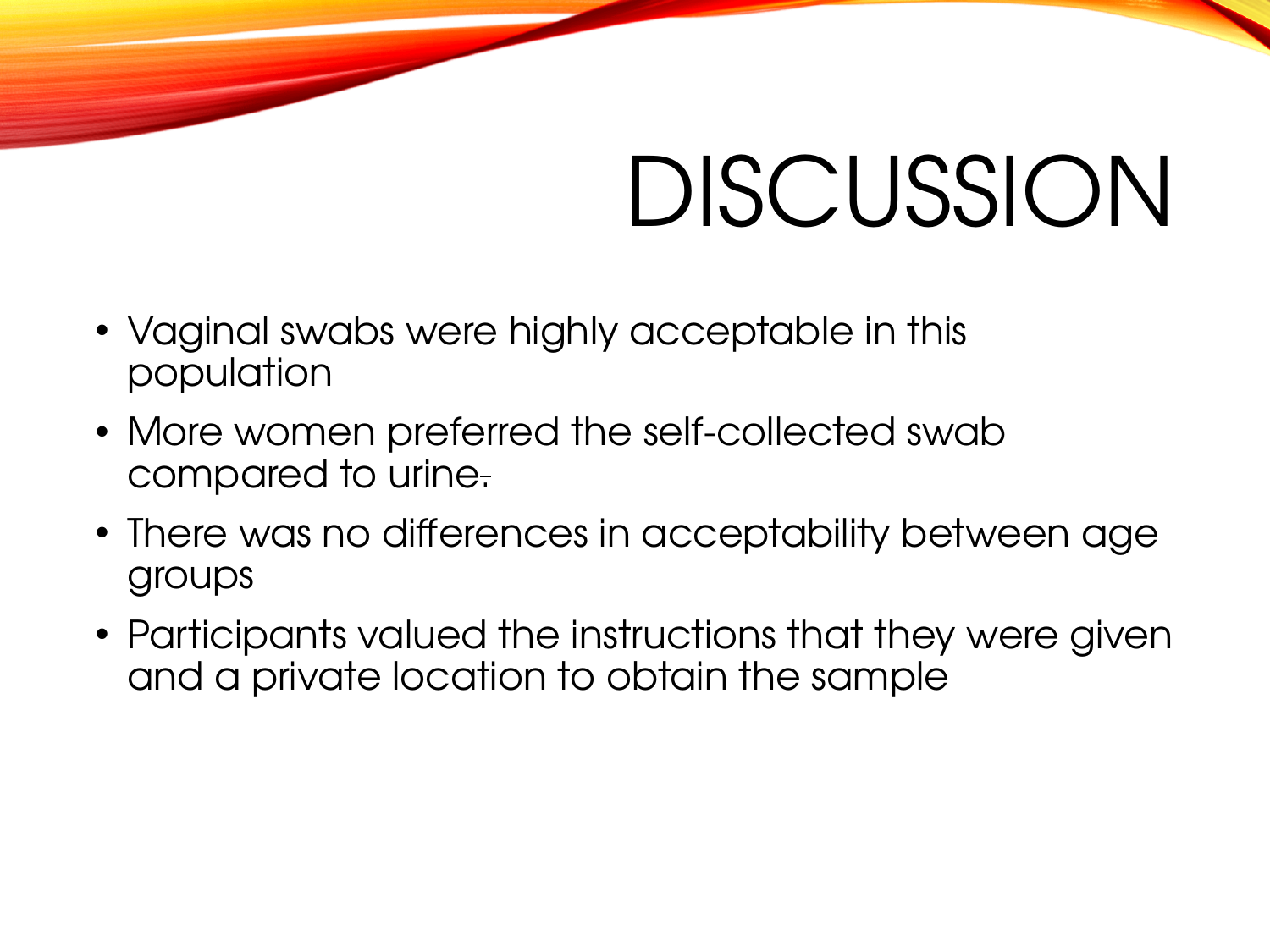

# DISCUSSION
Vaginal swabs were highly acceptable in this population
More women preferred the self-collected swab compared to urine.
There was no differences in acceptability between age groups
Participants valued the instructions that they were given and a private location to obtain the sample